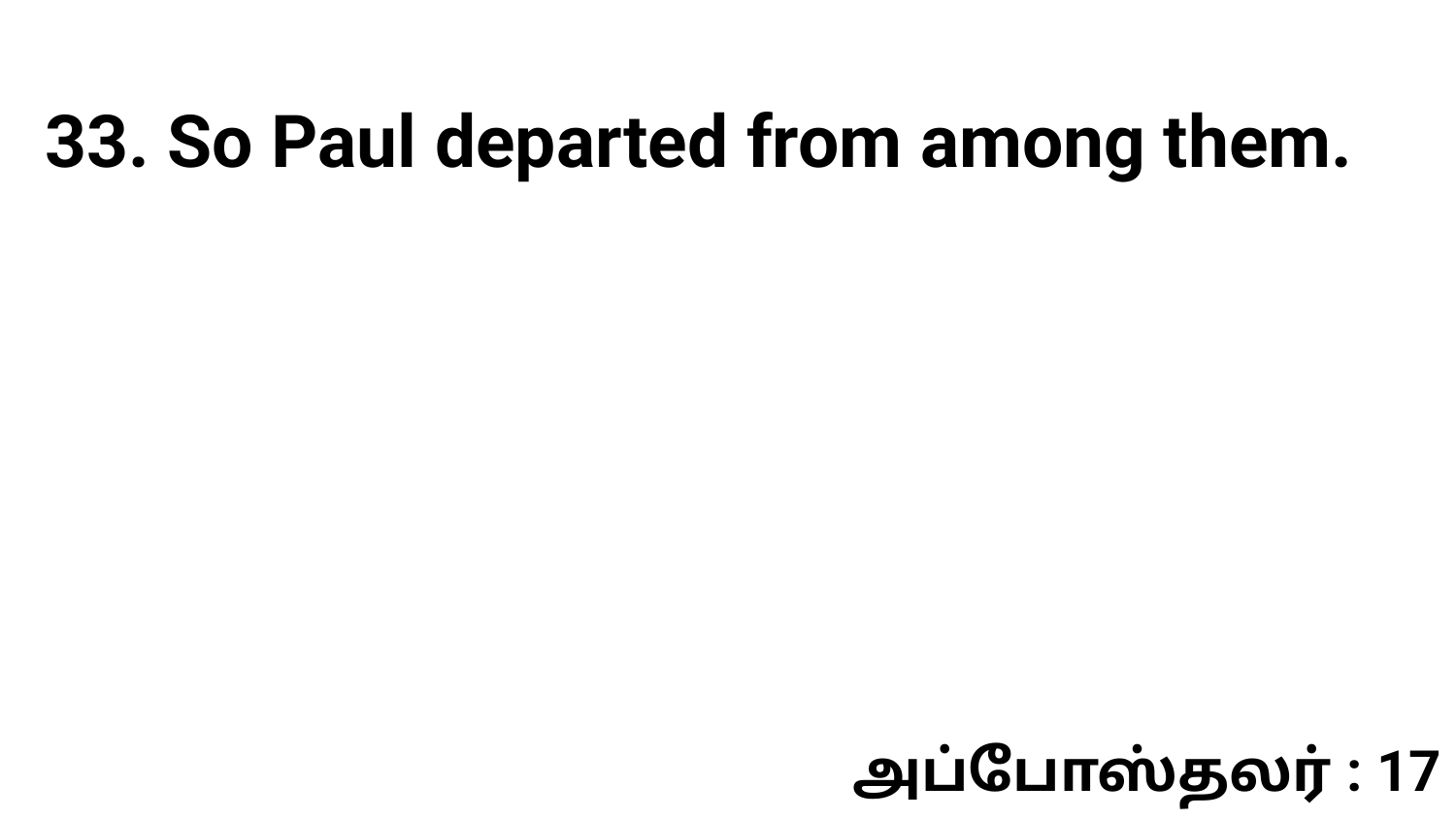

33. So Paul departed from among them.
அப்போஸ்தலர் : 17